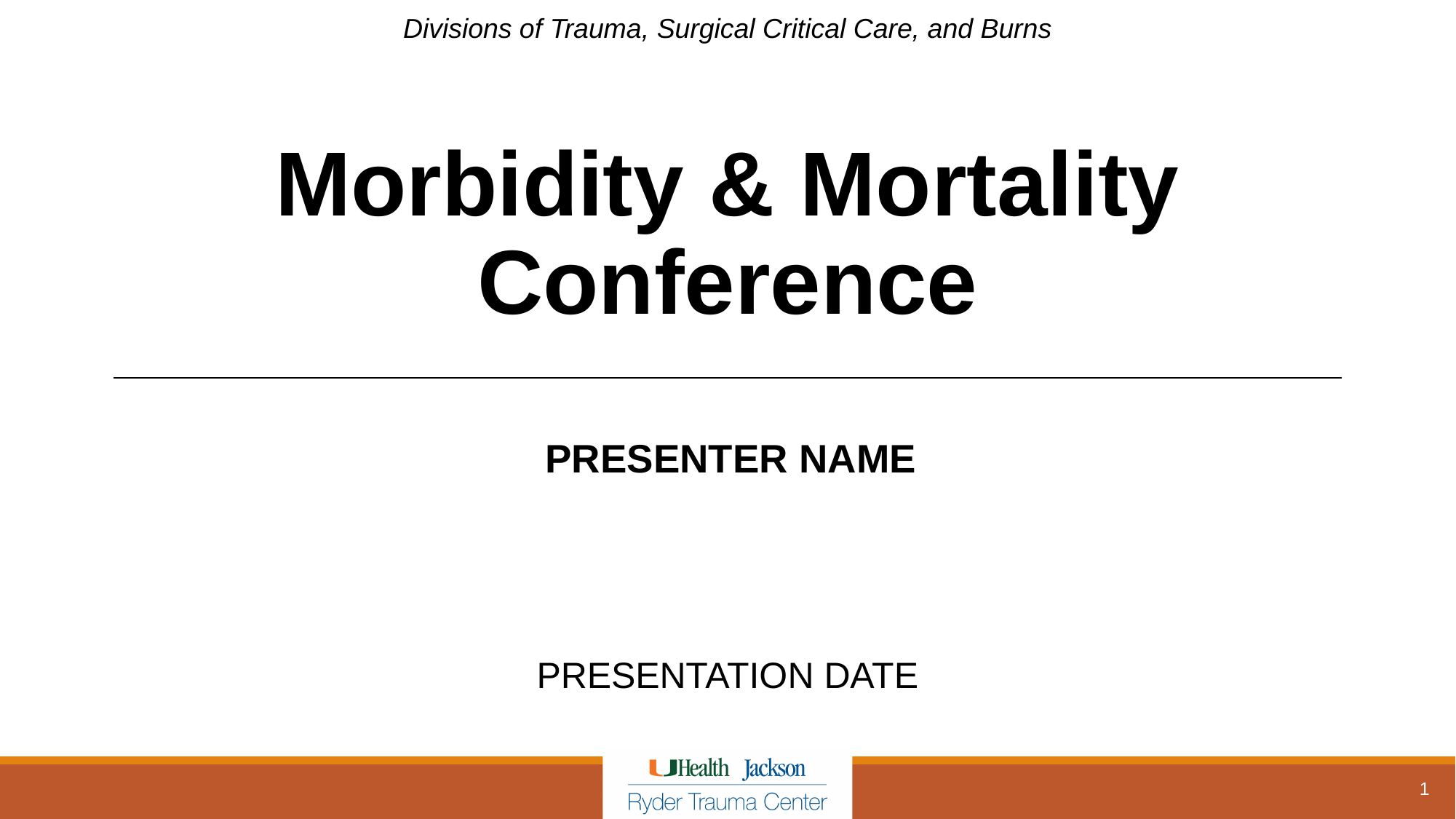

Divisions of Trauma, Surgical Critical Care, and Burns
# Morbidity & Mortality Conference
PRESENTER NAME
PRESENTATION DATE
1